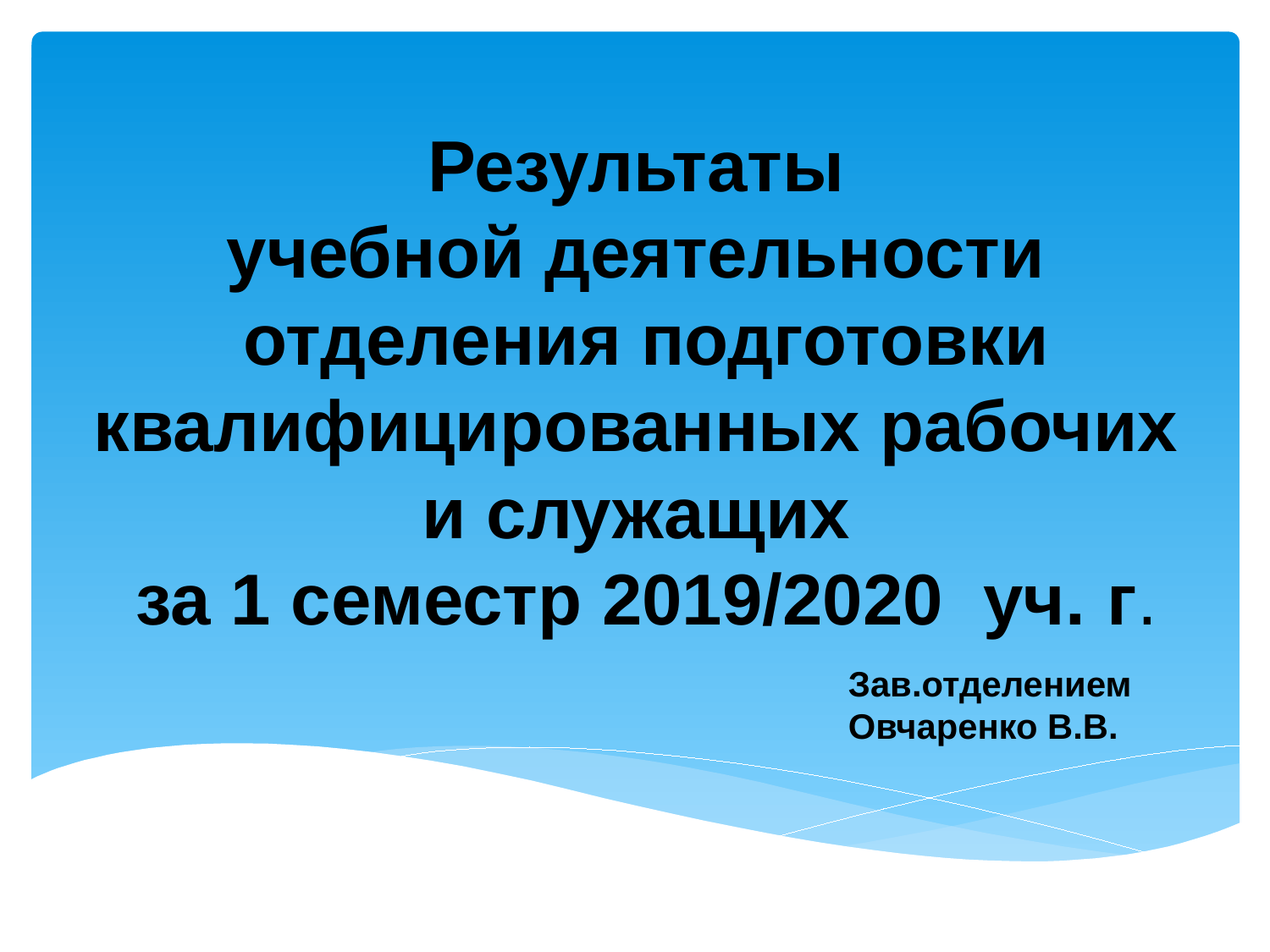

# Результаты учебной деятельности отделения подготовки квалифицированных рабочих и служащих за 1 семестр 2019/2020  уч. г.
Зав.отделением
Овчаренко В.В.